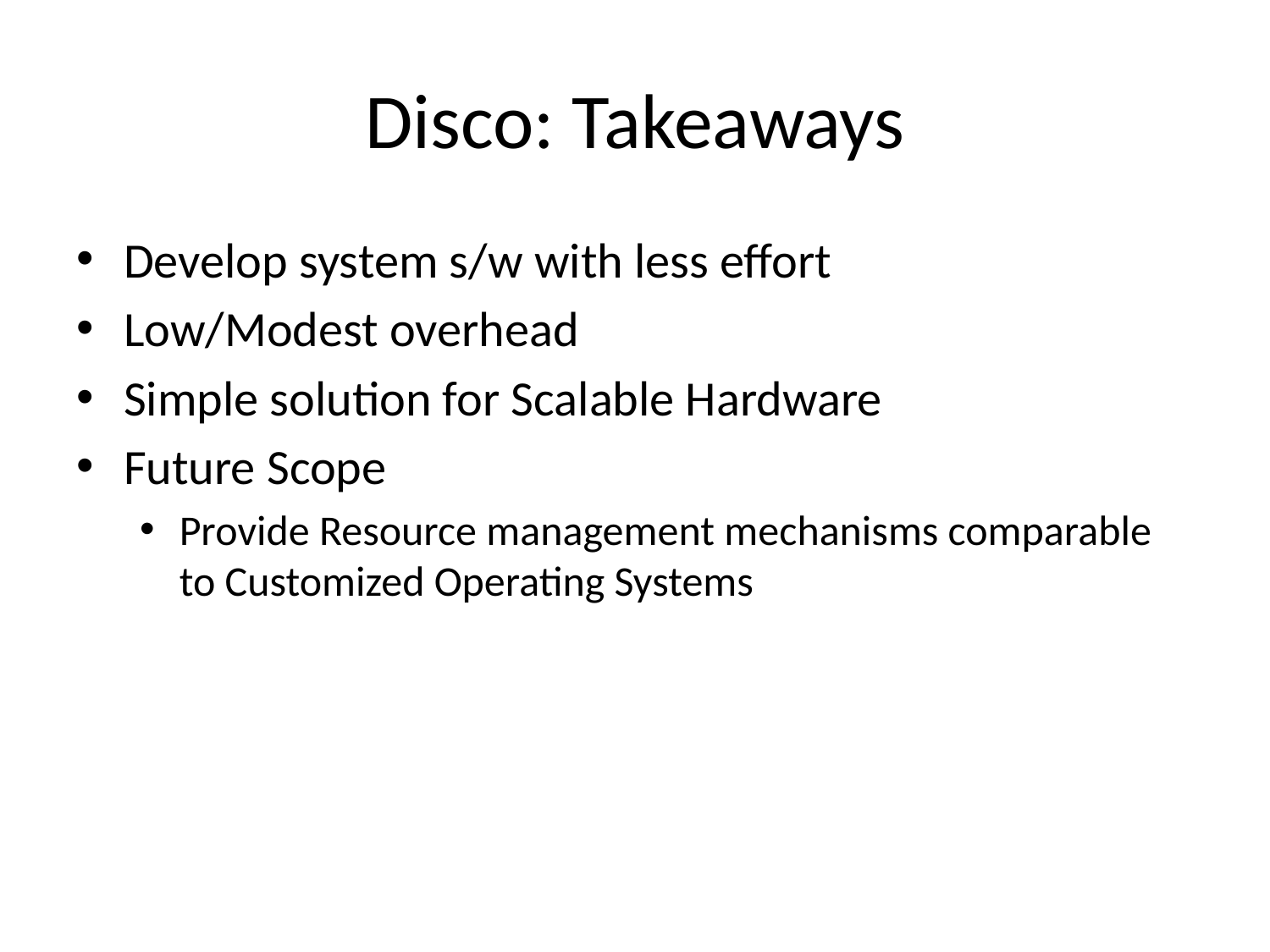

# Disco: Takeaways
Develop system s/w with less effort
Low/Modest overhead
Simple solution for Scalable Hardware
Future Scope
Provide Resource management mechanisms comparable to Customized Operating Systems